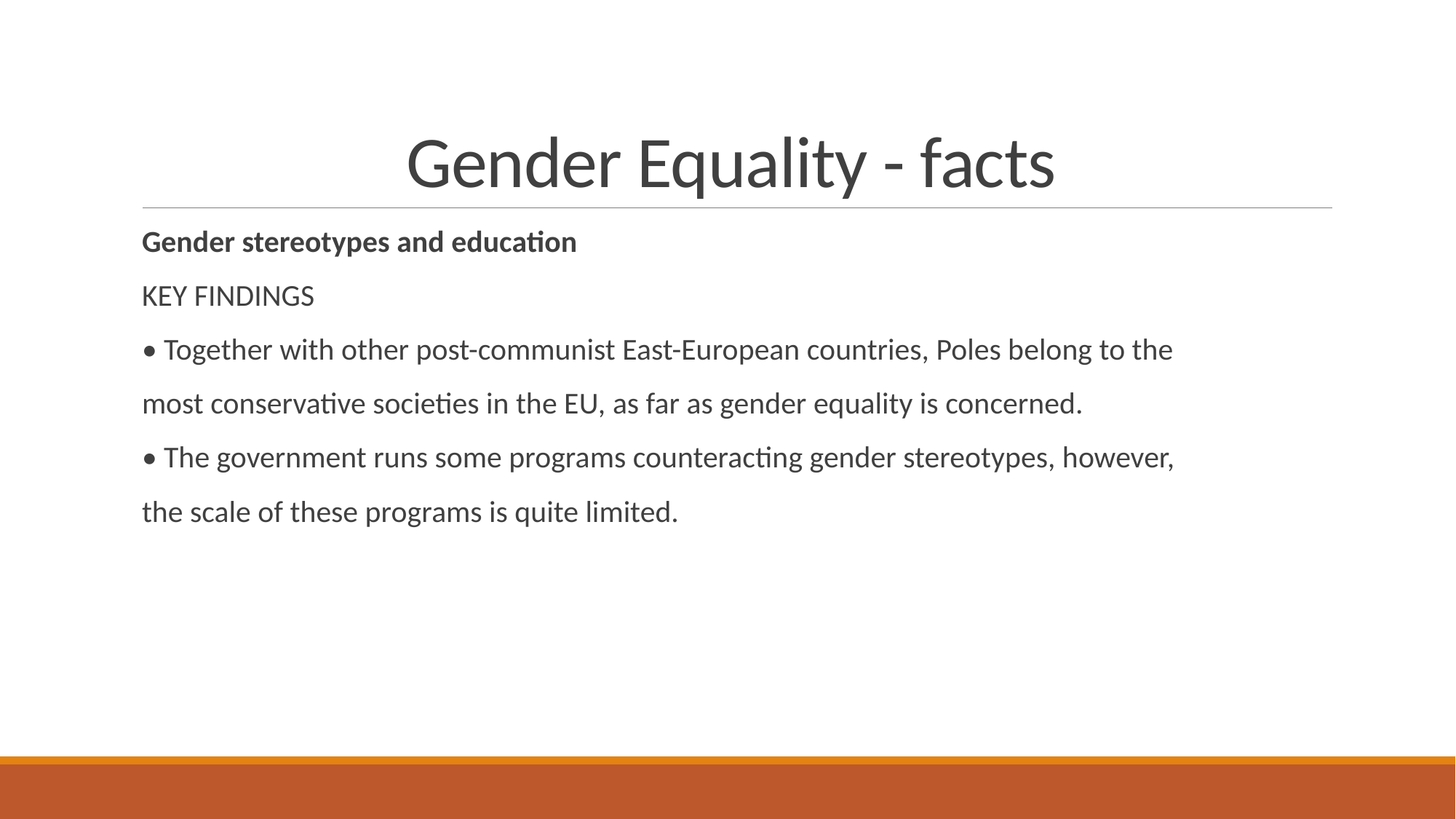

# Gender Equality - facts
Gender stereotypes and education
KEY FINDINGS
• Together with other post-communist East-European countries, Poles belong to the
most conservative societies in the EU, as far as gender equality is concerned.
• The government runs some programs counteracting gender stereotypes, however,
the scale of these programs is quite limited.